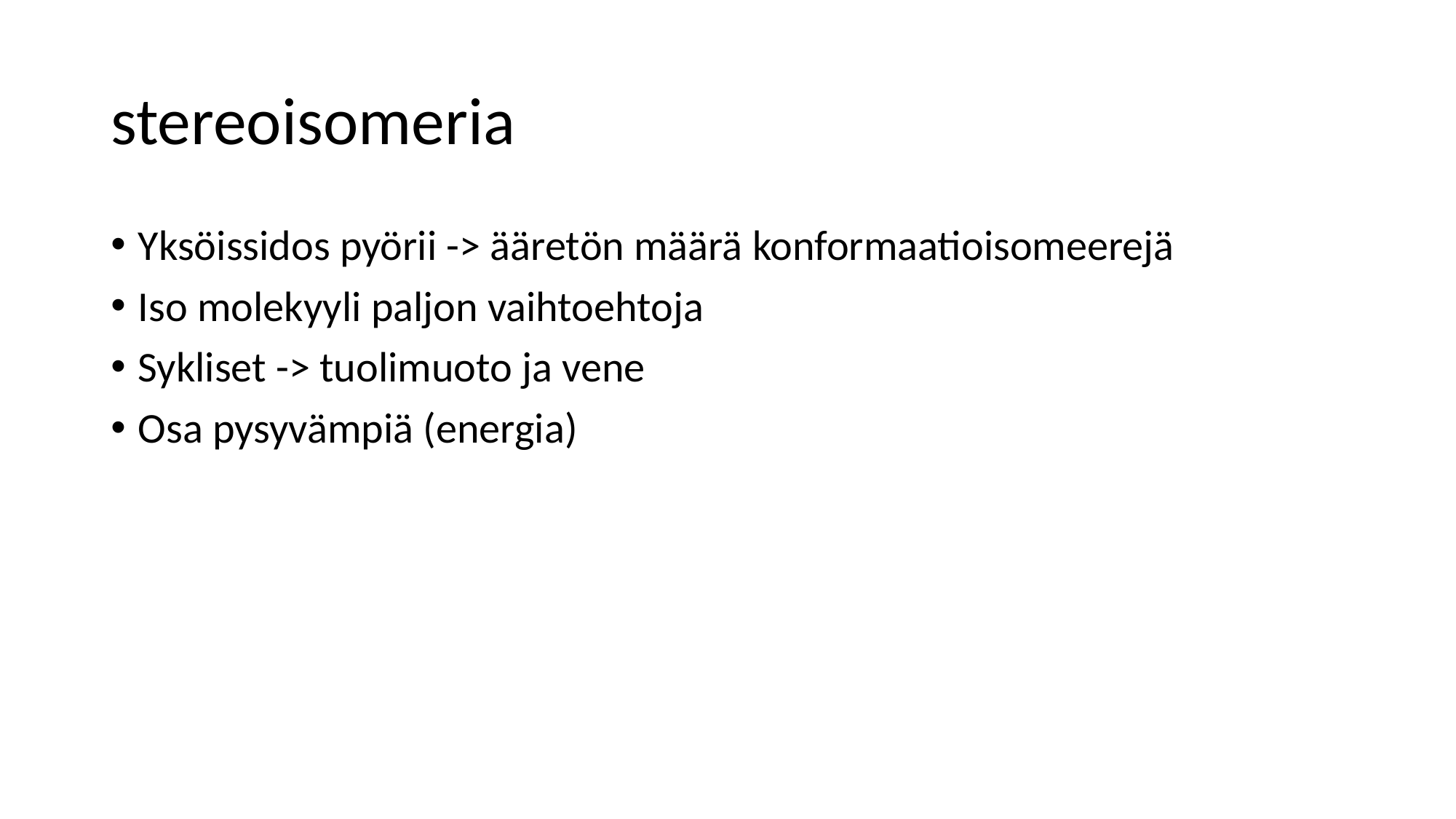

# stereoisomeria
Yksöissidos pyörii -> ääretön määrä konformaatioisomeerejä
Iso molekyyli paljon vaihtoehtoja
Sykliset -> tuolimuoto ja vene
Osa pysyvämpiä (energia)